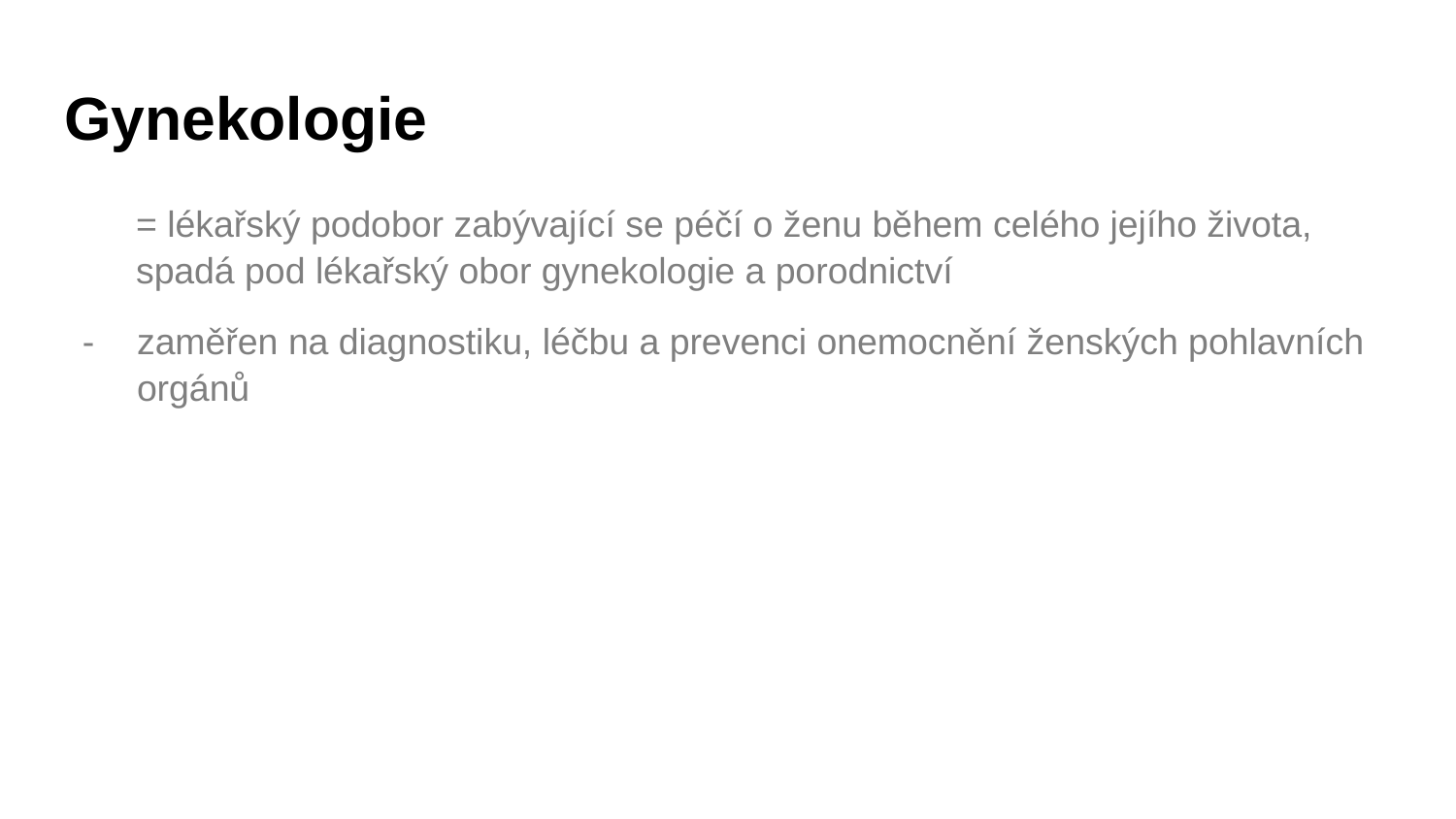

# Gynekologie
= lékařský podobor zabývající se péčí o ženu během celého jejího života, spadá pod lékařský obor gynekologie a porodnictví
zaměřen na diagnostiku, léčbu a prevenci onemocnění ženských pohlavních orgánů